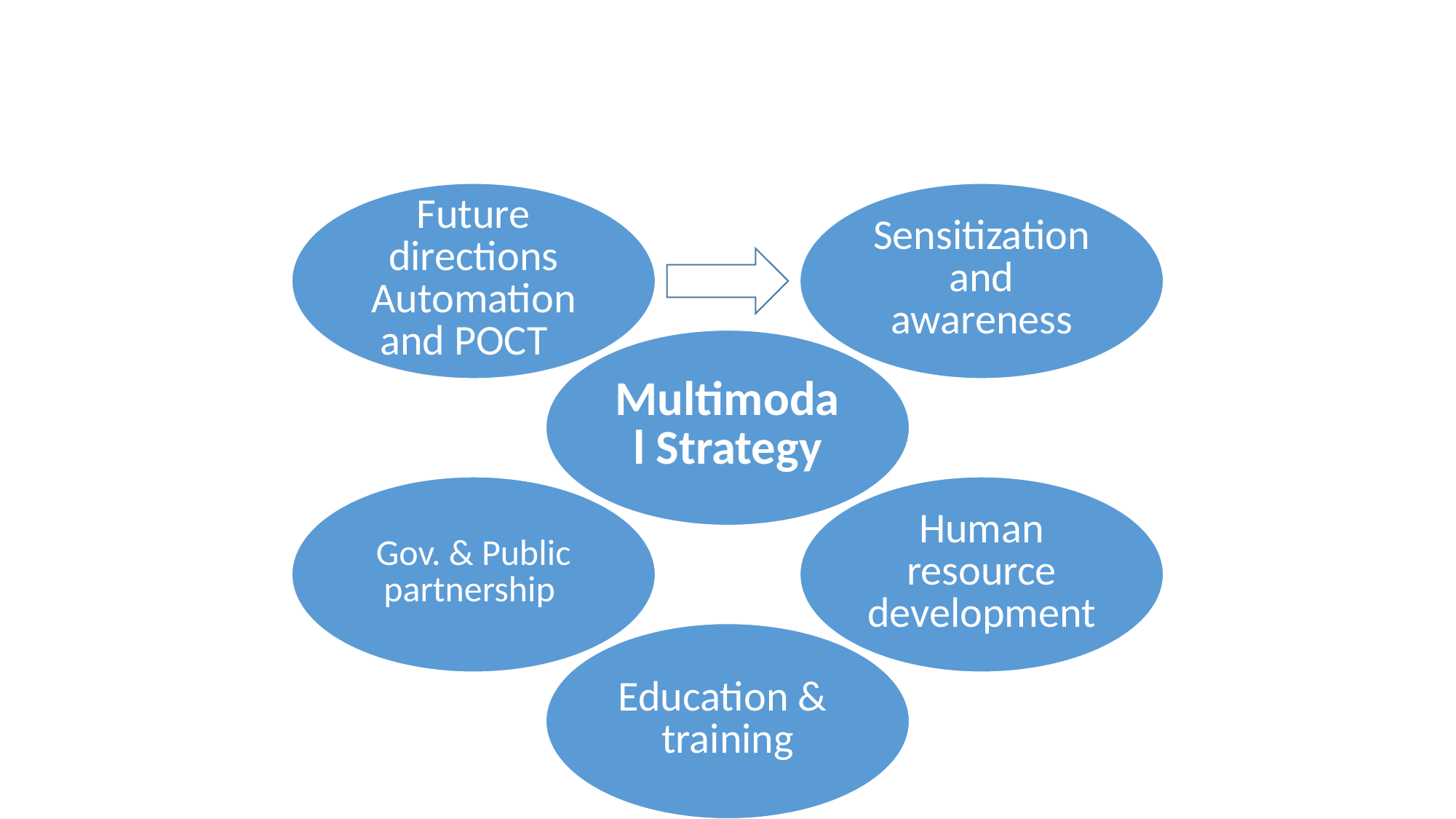

Multimodal Strategy
Sensitization and awareness
Education &  training
Gov. & Public partnership
Future directions Automation and POCT
Human resource development